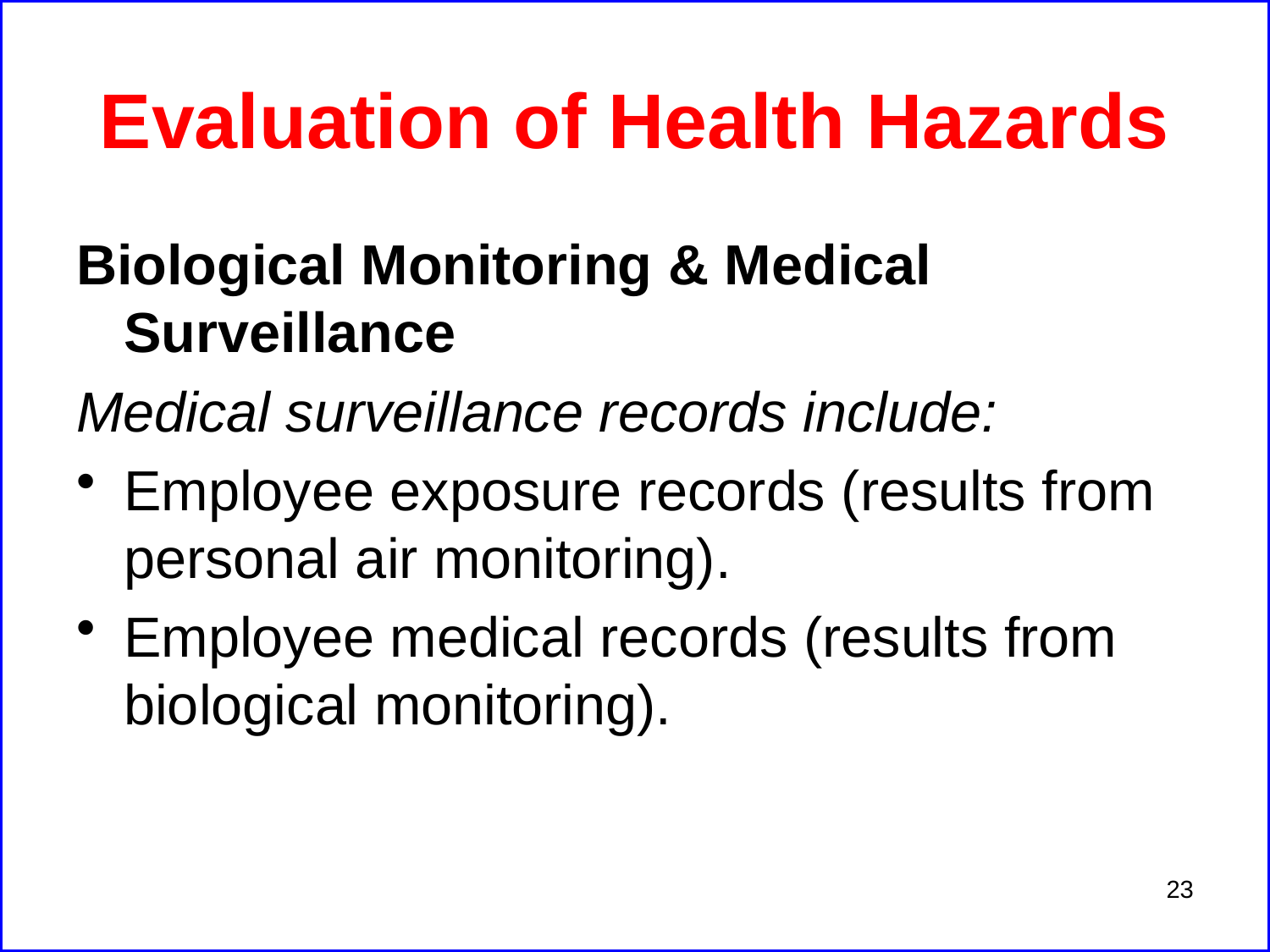

# Evaluation of Health Hazards
Biological Monitoring & Medical Surveillance
Medical surveillance records include:
Employee exposure records (results from personal air monitoring).
Employee medical records (results from biological monitoring).
23